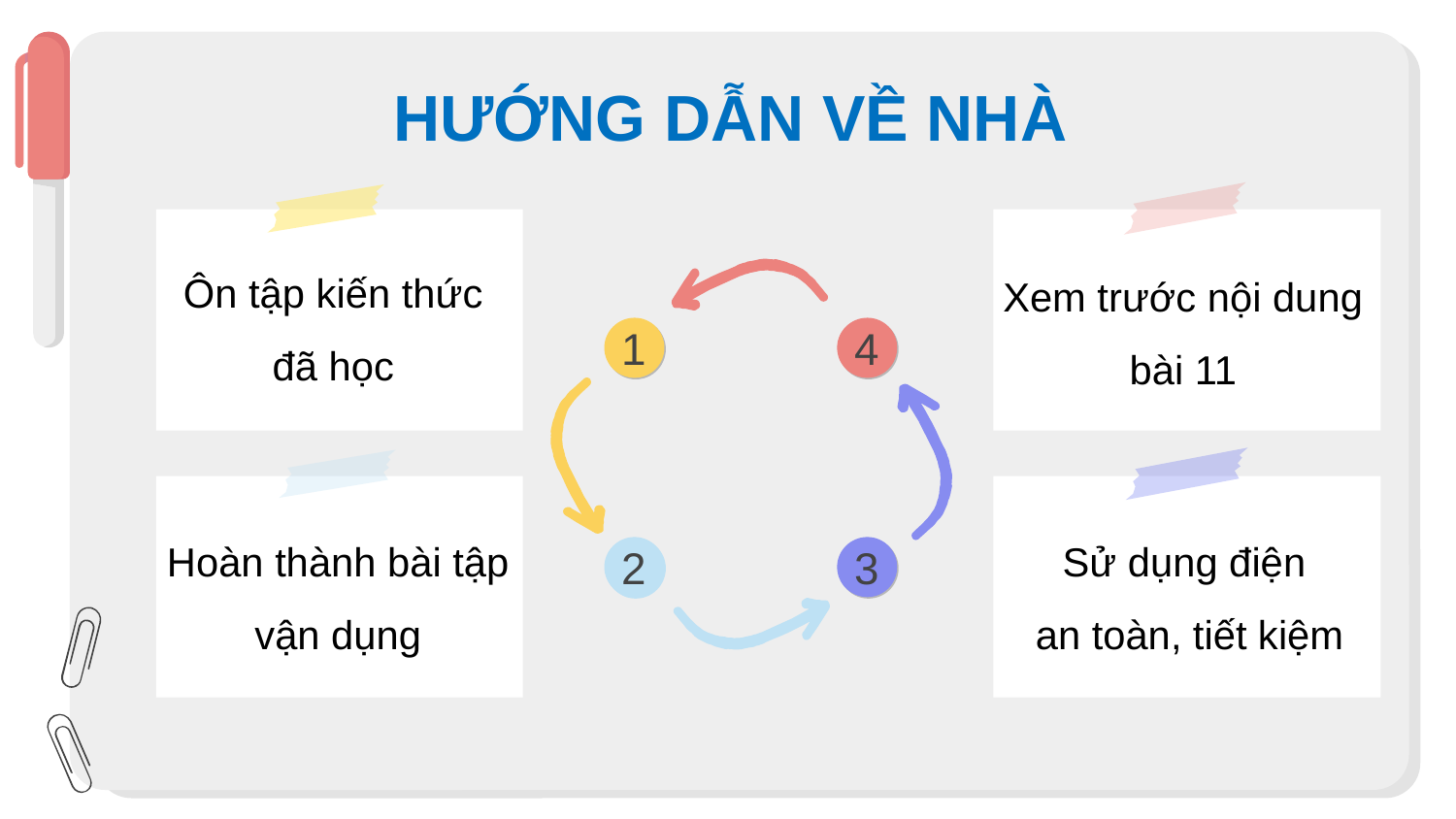

# HƯỚNG DẪN VỀ NHÀ

1

4

2

3

Ôn tập kiến thức đã học
Xem trước nội dung bài 11

Hoàn thành bài tập vận dụng
Sử dụng điện
an toàn, tiết kiệm